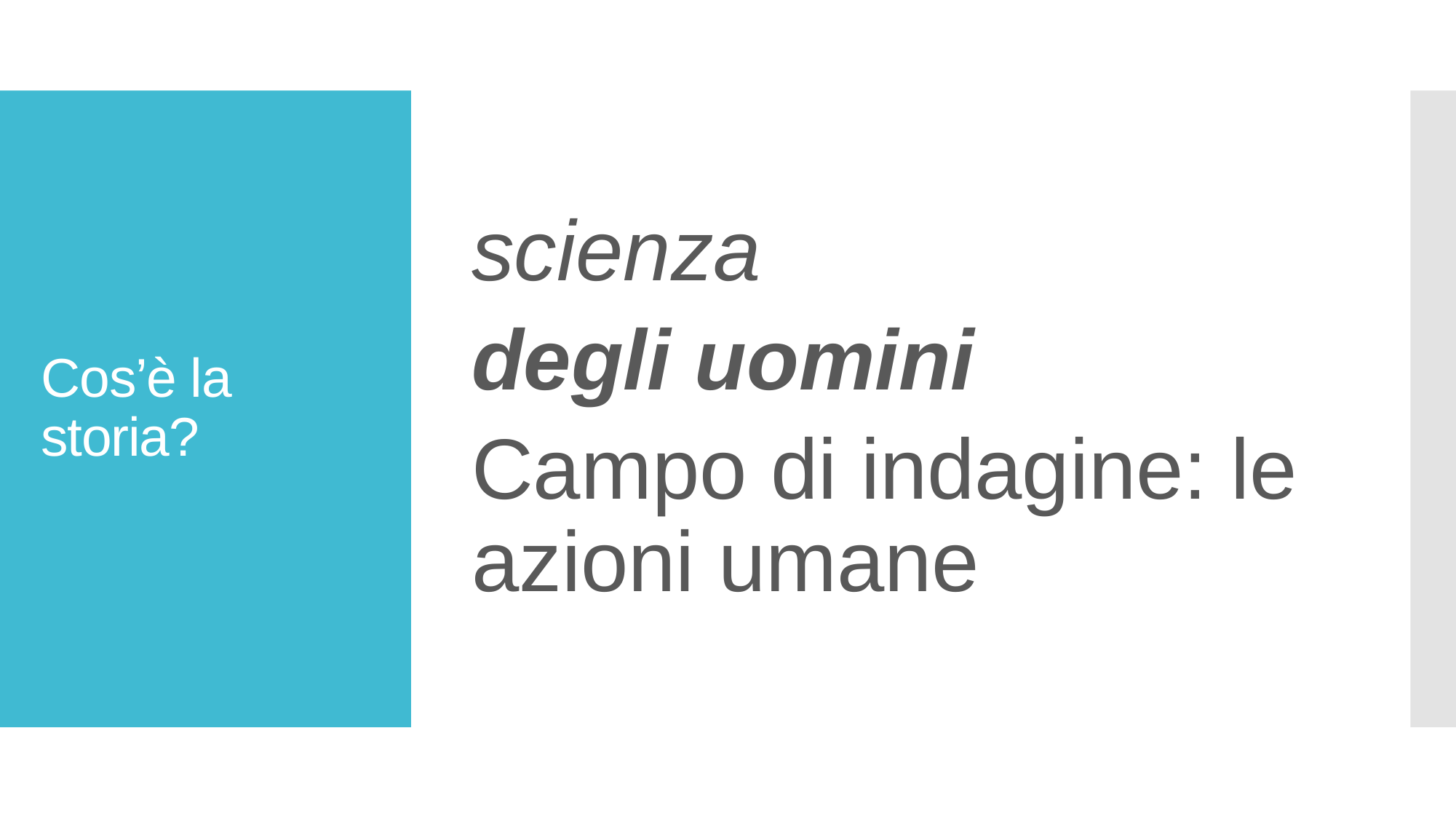

# Cos’è la storia?
scienza
degli uomini
Campo di indagine: le azioni umane